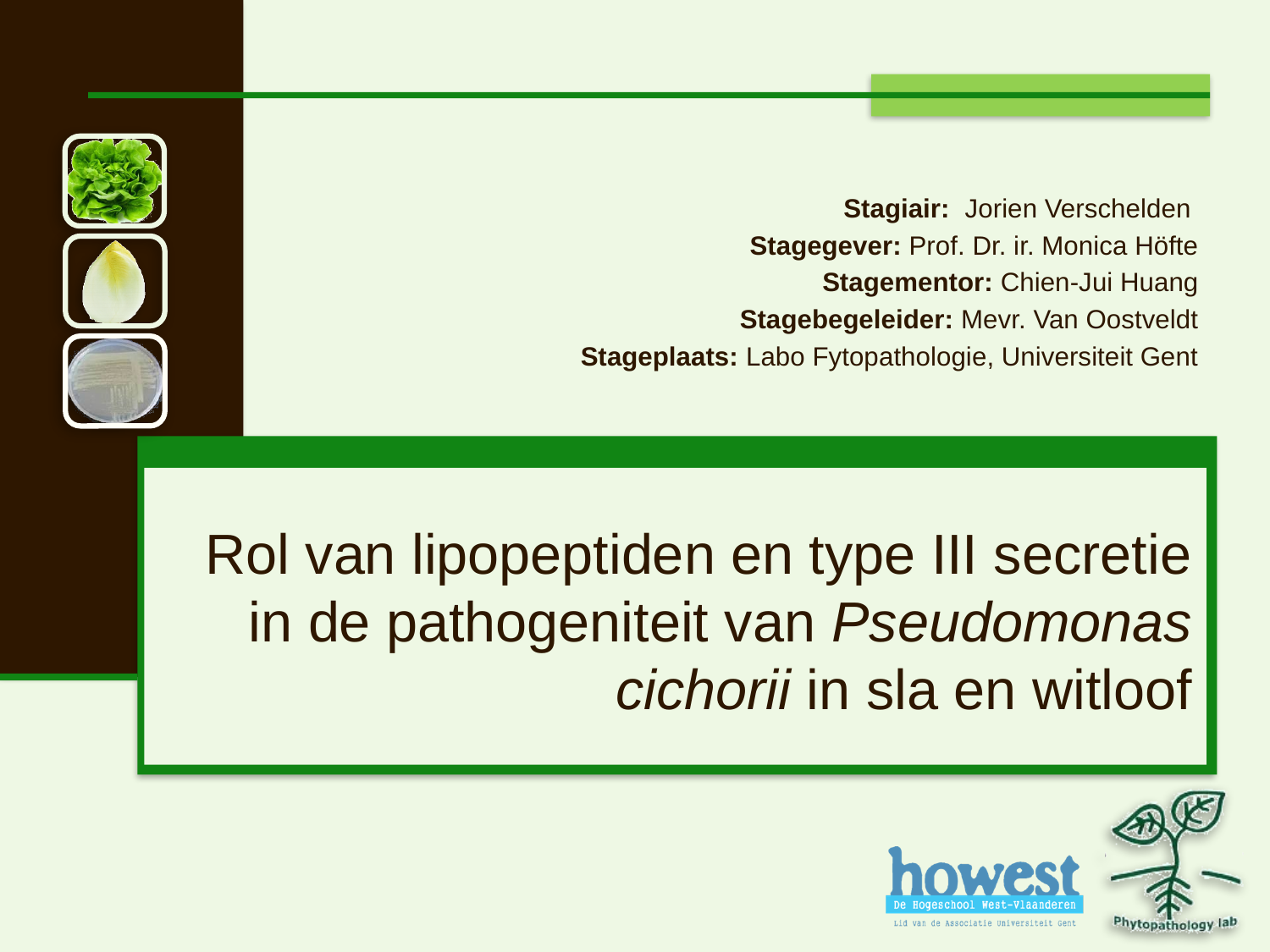

Stagiair:  Jorien Verschelden
Stagegever: Prof. Dr. ir. Monica Höfte
Stagementor: Chien-Jui Huang
Stagebegeleider: Mevr. Van Oostveldt
Stageplaats: Labo Fytopathologie, Universiteit Gent

# Rol van lipopeptiden en type III secretie in de pathogeniteit van Pseudomonas cichorii in sla en witloof